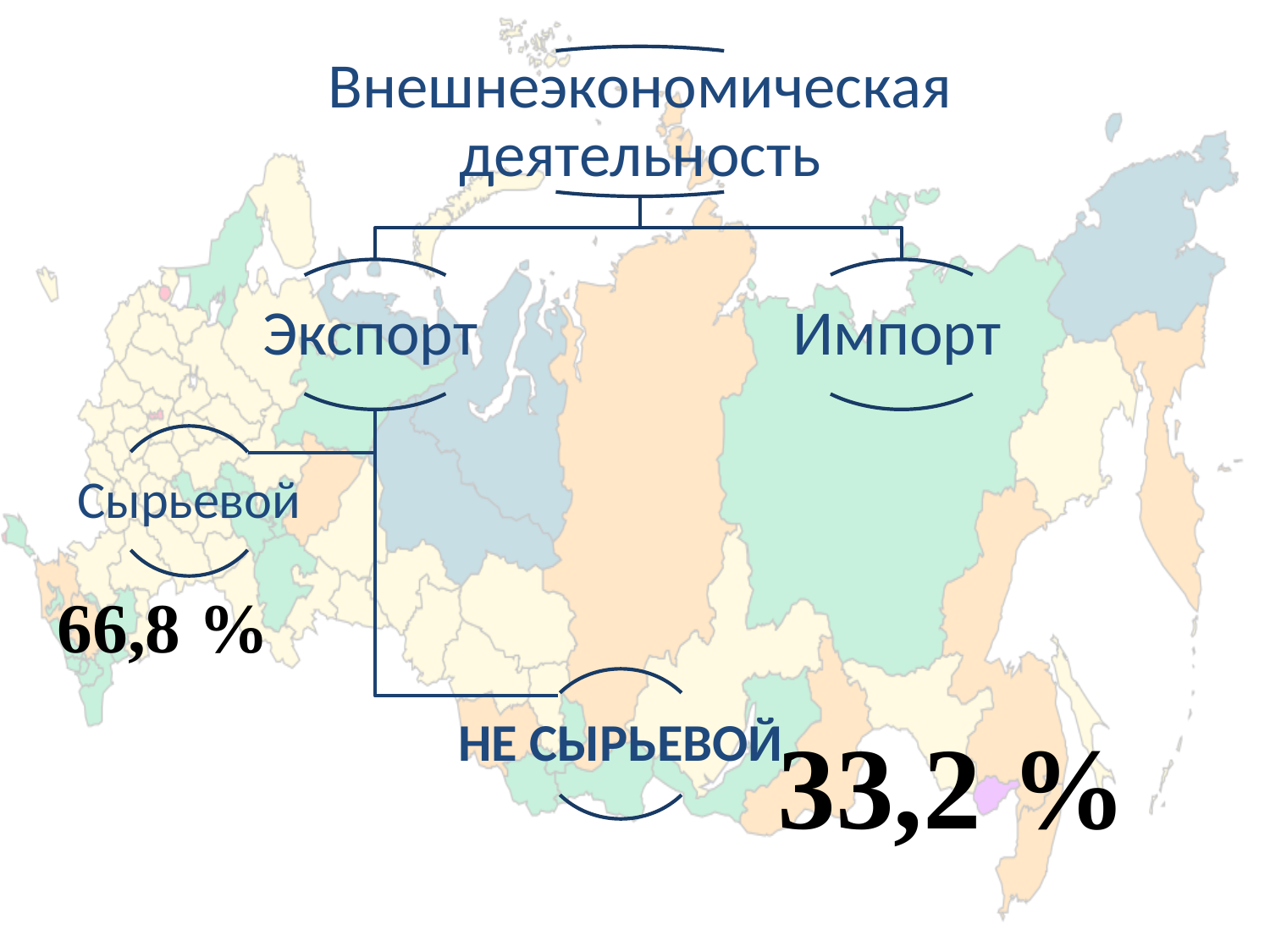

Внешнеэкономическая деятельность
Экспорт
Сырьевой
НЕ СЫРЬЕВОЙ
Импорт
66,8 %
33,2 %